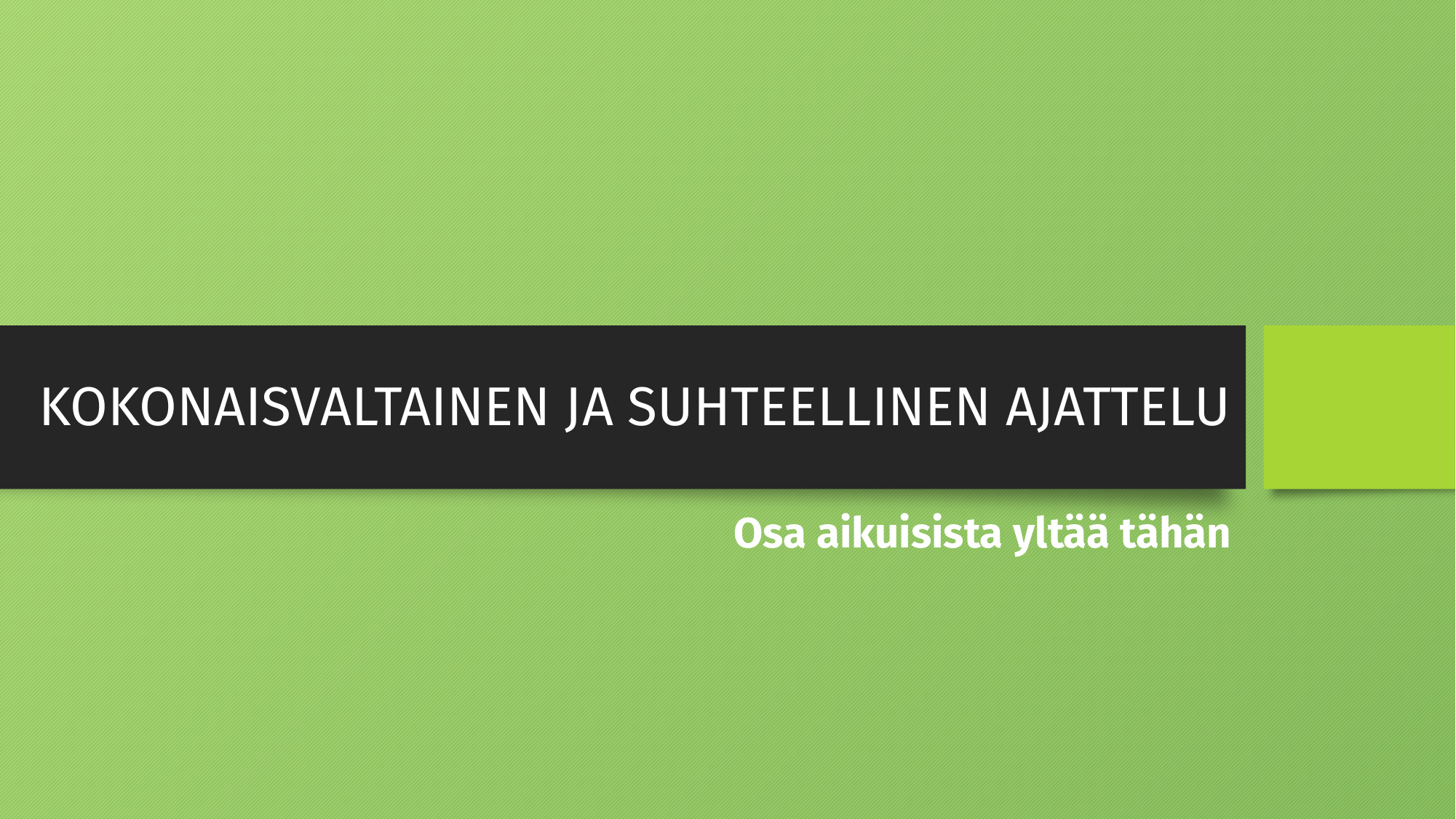

# KOKONAISVALTAINEN JA SUHTEELLINEN AJATTELU
Osa aikuisista yltää tähän